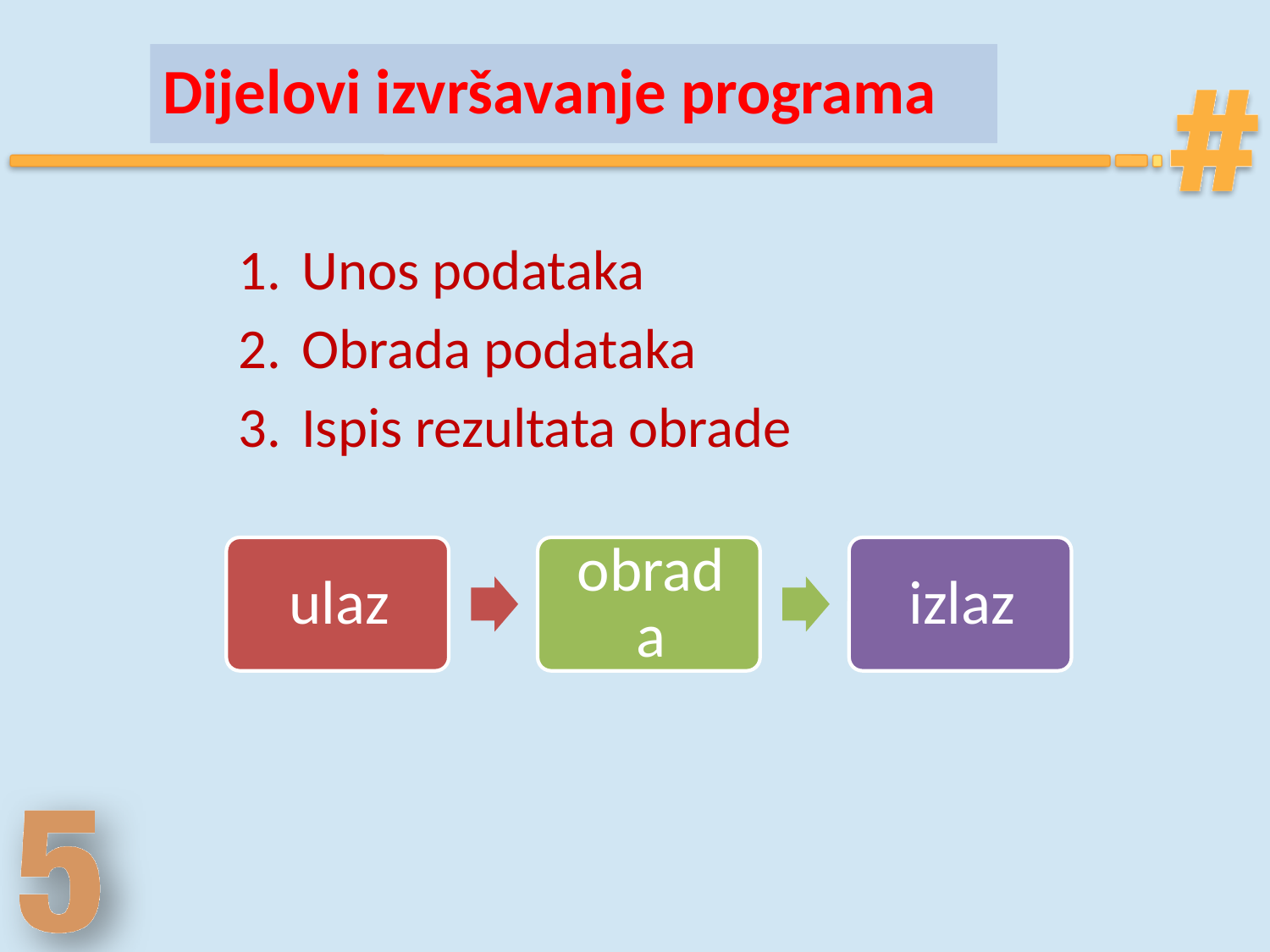

# Dijelovi izvršavanje programa
Unos podataka
Obrada podataka
Ispis rezultata obrade
ulaz

obrada

izlaz